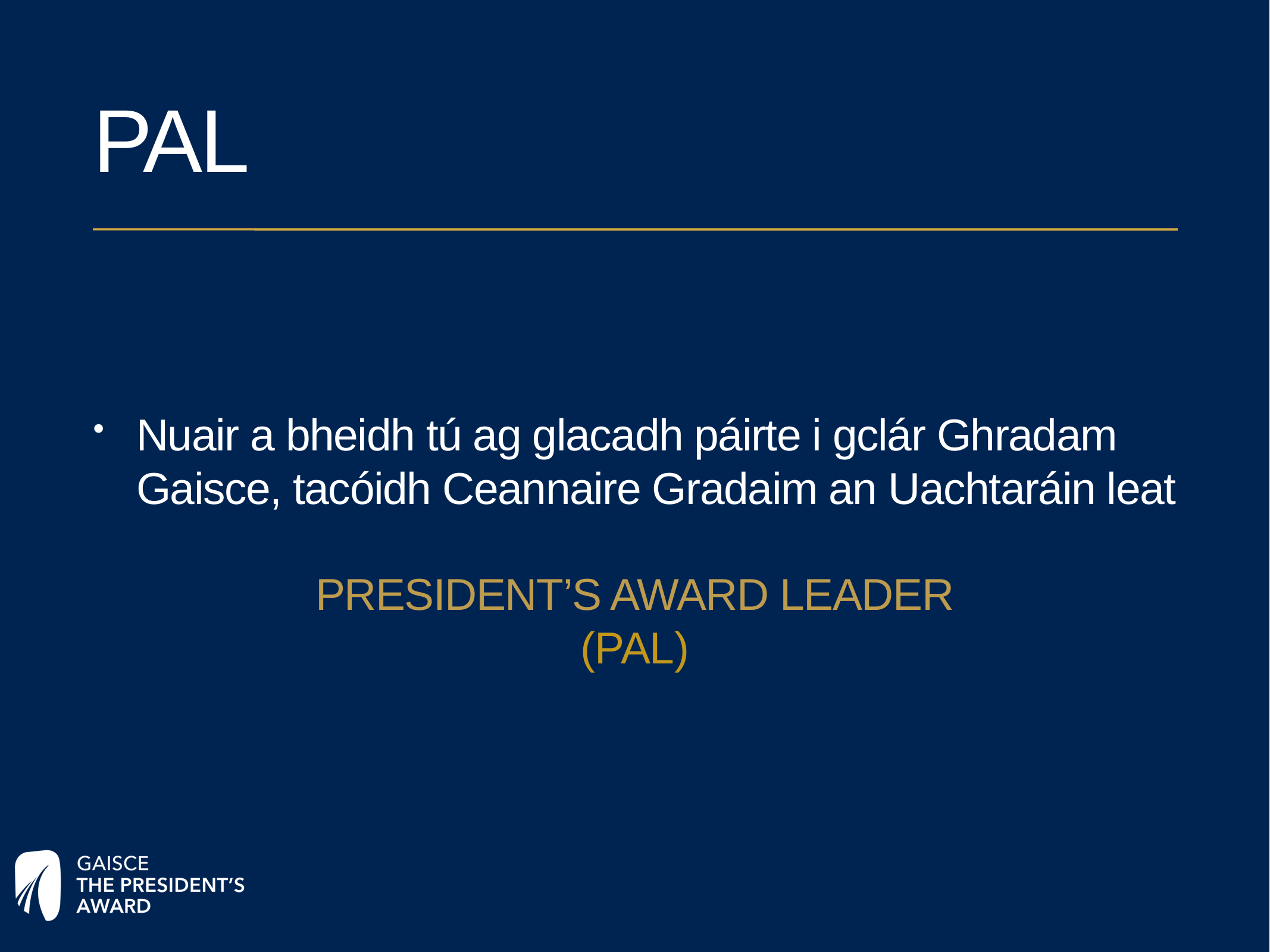

# PAL
Nuair a bheidh tú ag glacadh páirte i gclár Ghradam Gaisce, tacóidh Ceannaire Gradaim an Uachtaráin leat
President’s Award Leader
(PAL)